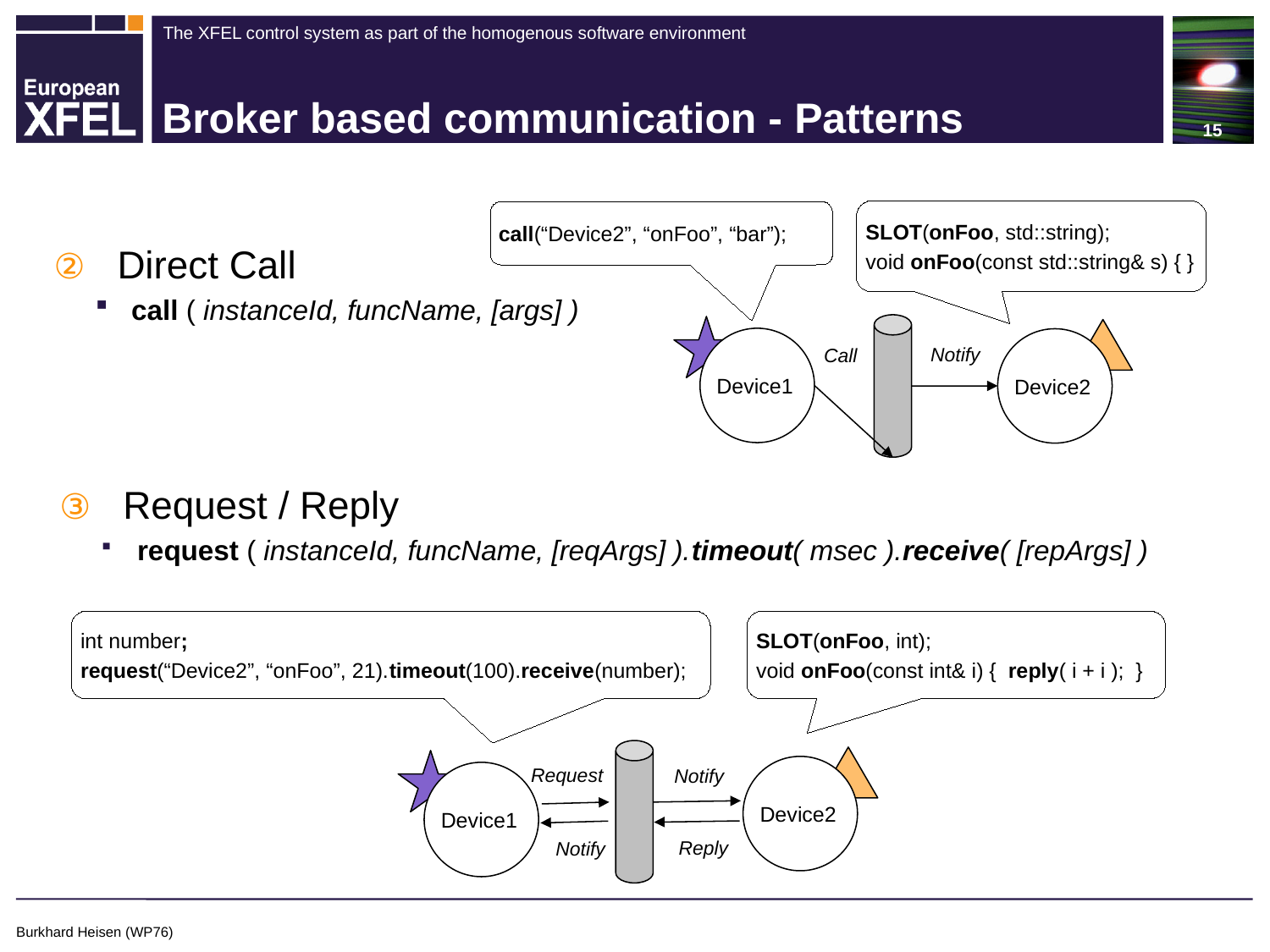

15
# Broker based communication - Patterns
SLOT(onFoo, std::string);
void onFoo(const std::string& s) { }
call(“Device2”, “onFoo”, “bar”);
Direct Call
call ( instanceId, funcName, [args] )

Device1

Device2
Notify
Call
Request / Reply
request ( instanceId, funcName, [reqArgs] ).timeout( msec ).receive( [repArgs] )
SLOT(onFoo, int);
void onFoo(const int& i) {  reply( i + i );  }
int number;
request(“Device2”, “onFoo”, 21).timeout(100).receive(number);

Device2

Device1
Request
Notify
Reply
Notify
Burkhard Heisen (WP76)